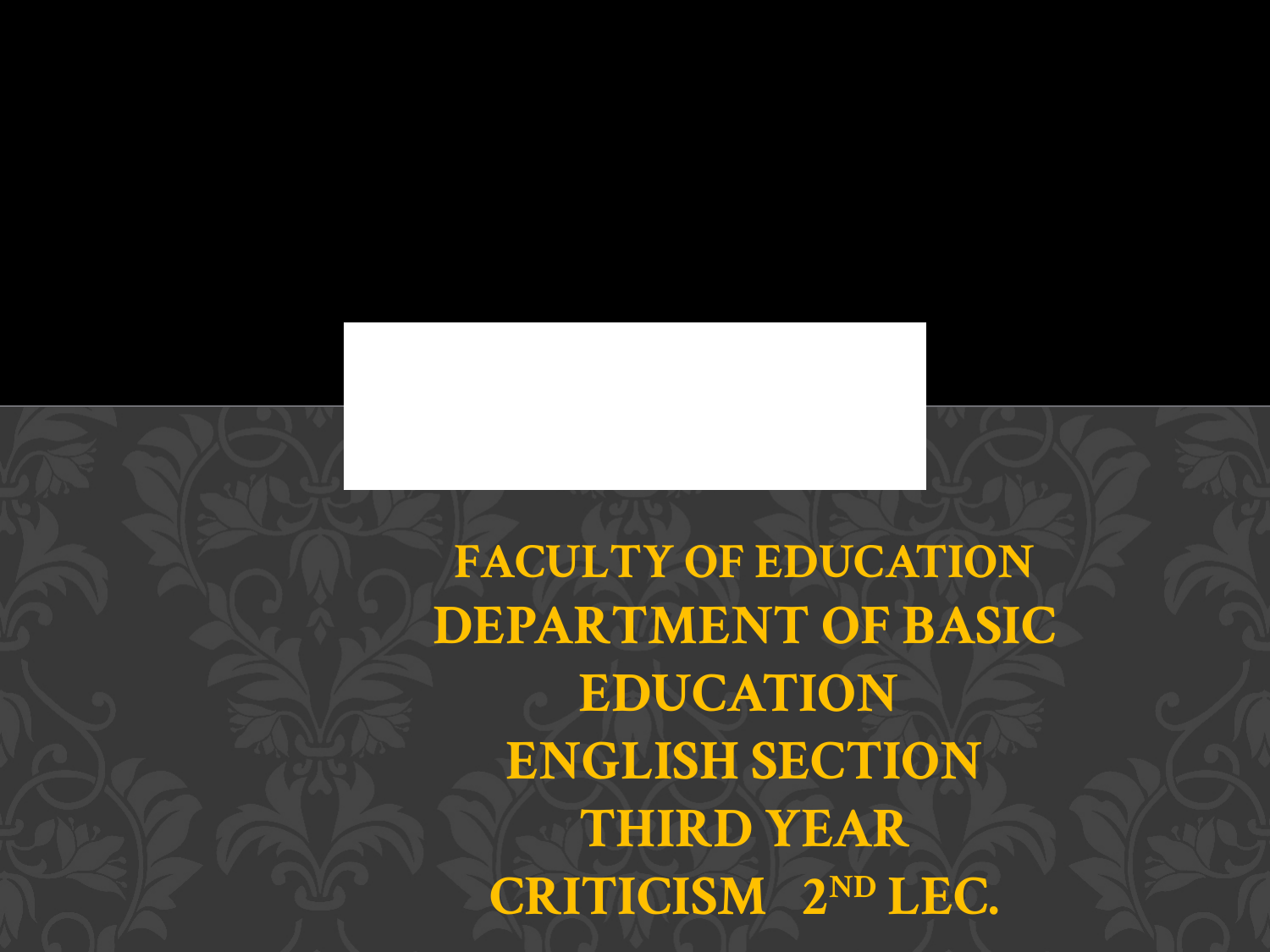

# Faculty of Education Department of Basic Education English Section Third Year Criticism   2nd Lec.